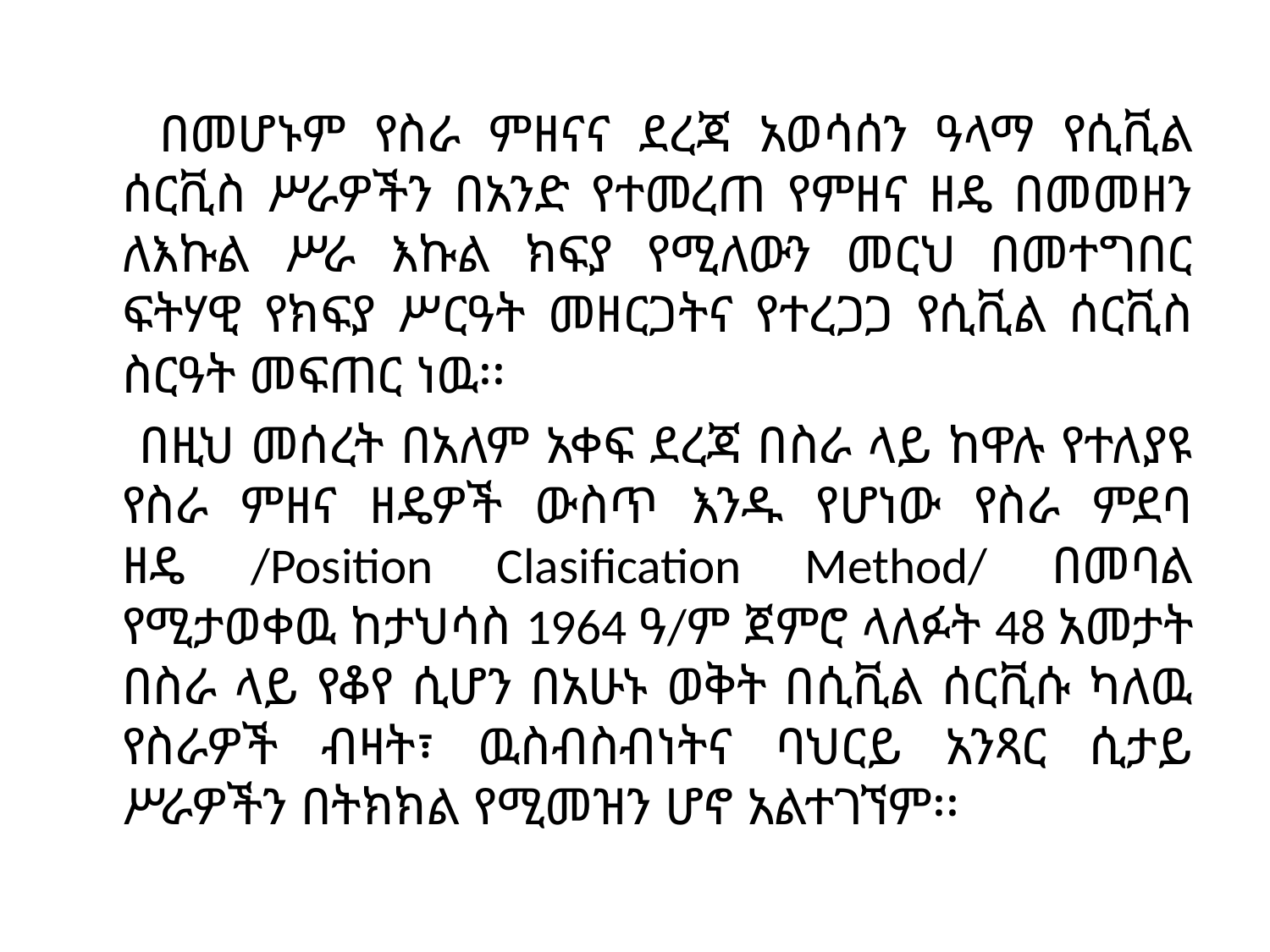

በመሆኑም የስራ ምዘናና ደረጃ አወሳሰን ዓላማ የሲቪል ሰርቪስ ሥራዎችን በአንድ የተመረጠ የምዘና ዘዴ በመመዘን ለእኩል ሥራ እኩል ክፍያ የሚለውን መርህ በመተግበር ፍትሃዊ የክፍያ ሥርዓት መዘርጋትና የተረጋጋ የሲቪል ሰርቪስ ስርዓት መፍጠር ነዉ፡፡
    በዚህ መሰረት በአለም አቀፍ ደረጃ በስራ ላይ ከዋሉ የተለያዩ የስራ ምዘና ዘዴዎች ውስጥ እንዱ የሆነው የስራ ምደባ ዘዴ /Position Clasification Method/ በመባል የሚታወቀዉ ከታህሳስ 1964 ዓ/ም ጀምሮ ላለፉት 48 አመታት በስራ ላይ የቆየ ሲሆን በአሁኑ ወቅት በሲቪል ሰርቪሱ ካለዉ የስራዎች ብዛት፣ ዉስብስብነትና ባህርይ አንጻር ሲታይ ሥራዎችን በትክክል የሚመዝን ሆኖ አልተገኘም፡፡